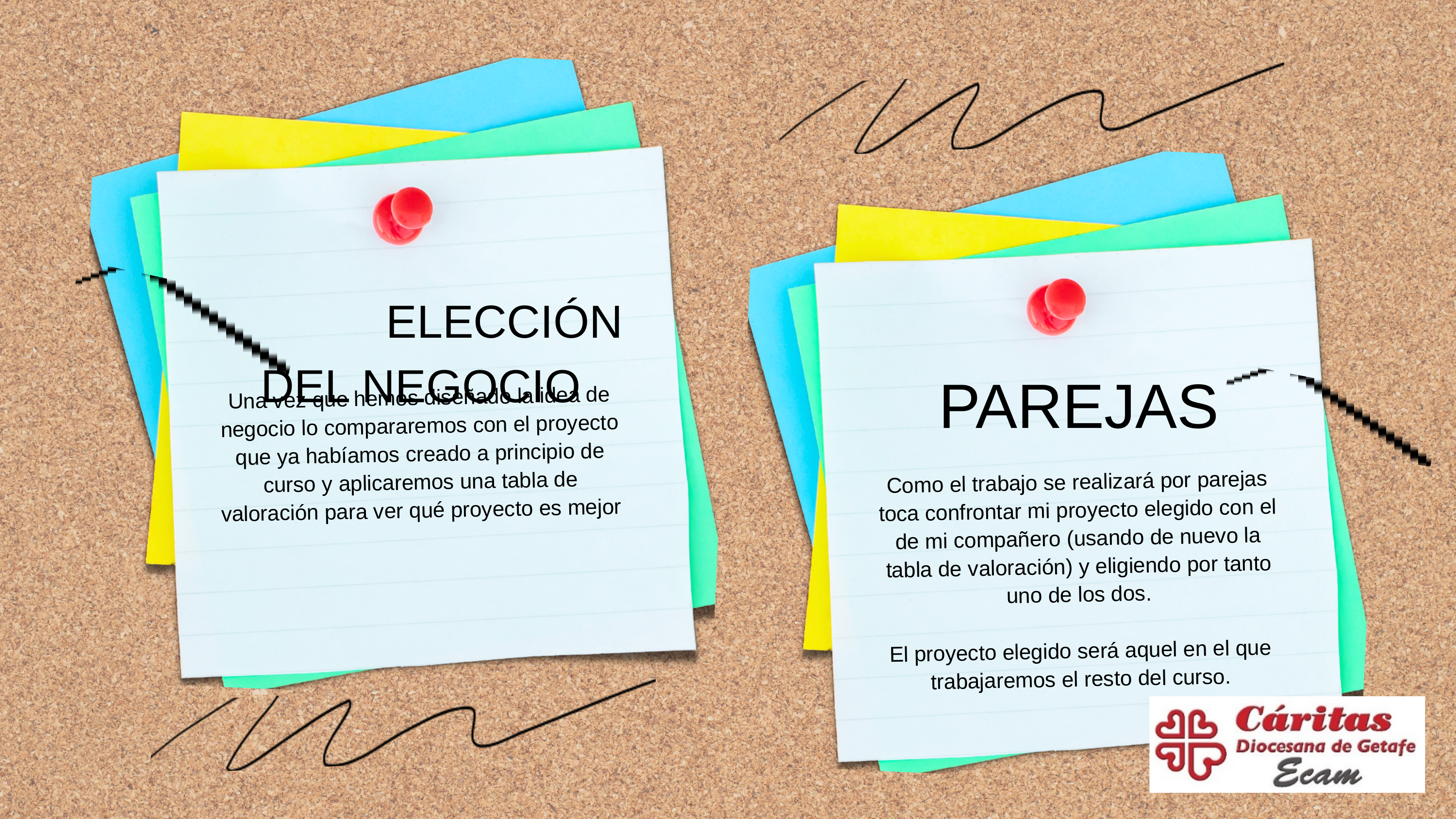

ELECCIÓN DEL NEGOCIO

PAREJAS
Una vez que hemos diseñado la idea de negocio lo compararemos con el proyecto que ya habíamos creado a principio de curso y aplicaremos una tabla de valoración para ver qué proyecto es mejor
Como el trabajo se realizará por parejas toca confrontar mi proyecto elegido con el de mi compañero (usando de nuevo la tabla de valoración) y eligiendo por tanto uno de los dos.

El proyecto elegido será aquel en el que trabajaremos el resto del curso.